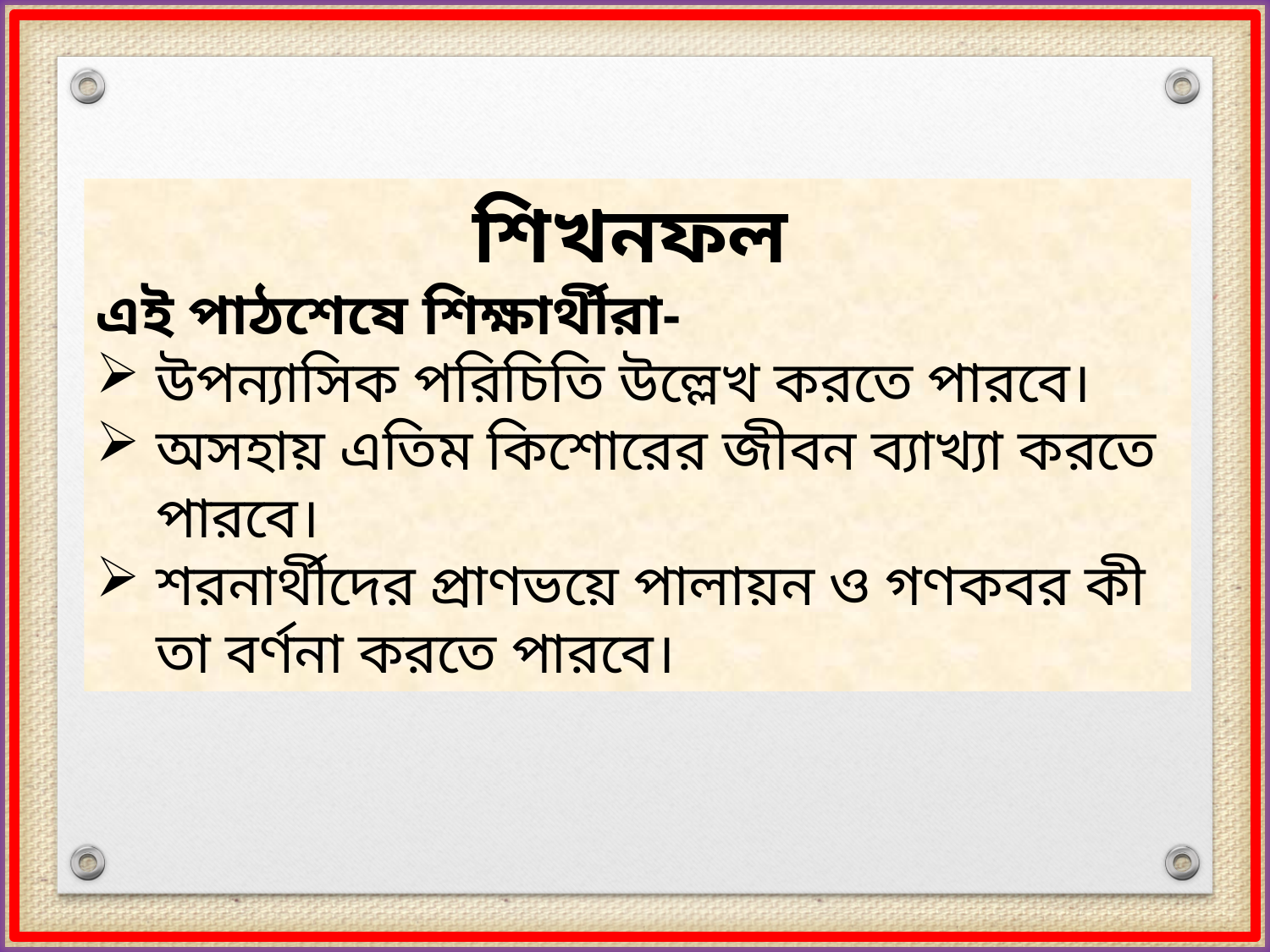

শিখনফল
এই পাঠশেষে শিক্ষার্থীরা-
উপন্যাসিক পরিচিতি উল্লেখ করতে পারবে।
অসহায় এতিম কিশোরের জীবন ব্যাখ্যা করতে পারবে।
শরনার্থীদের প্রাণভয়ে পালায়ন ও গণকবর কী তা বর্ণনা করতে পারবে।